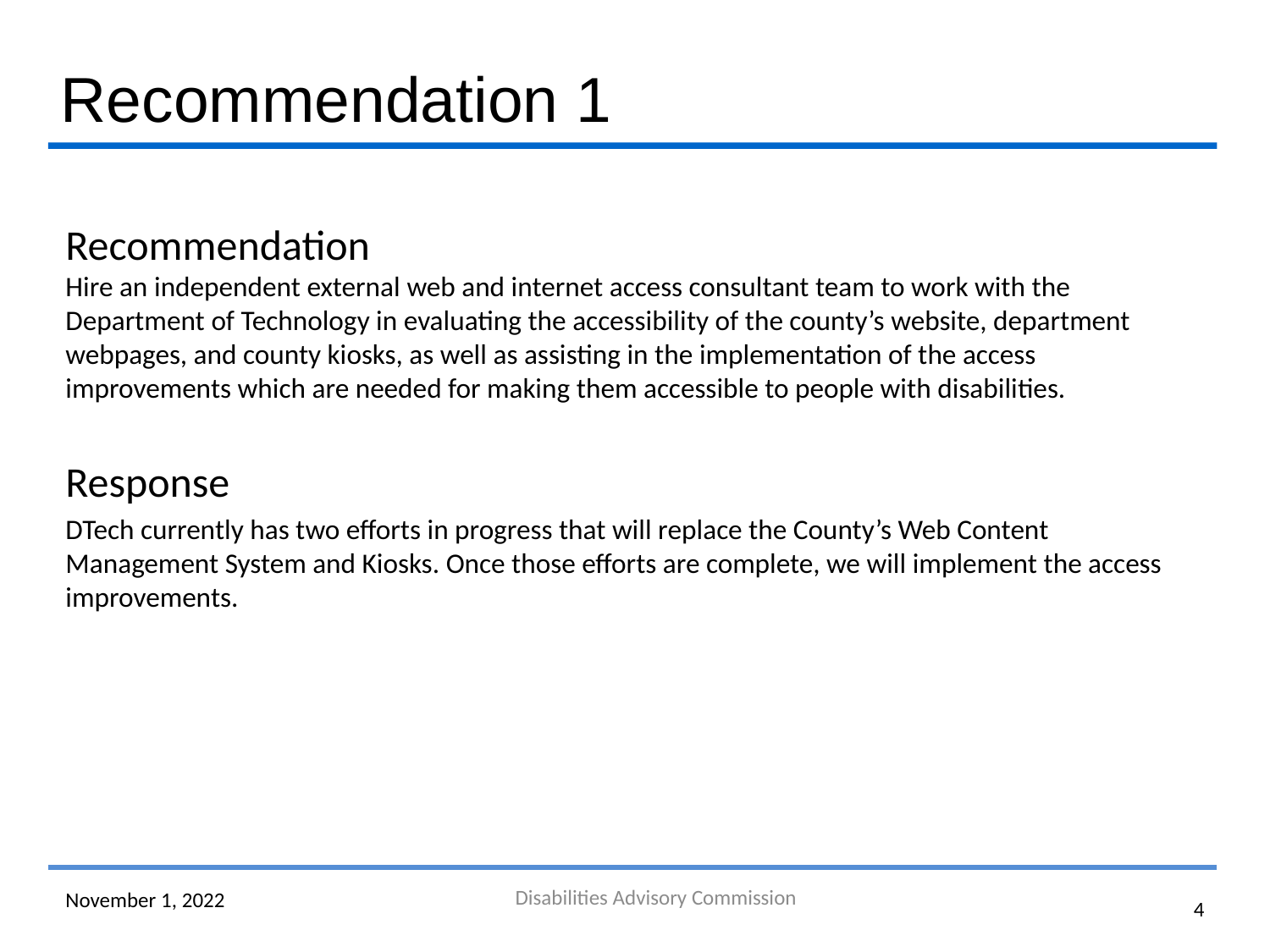

Recommendation 1

Recommendation
Hire an independent external web and internet access consultant team to work with the Department of Technology in evaluating the accessibility of the county’s website, department webpages, and county kiosks, as well as assisting in the implementation of the access improvements which are needed for making them accessible to people with disabilities.

Response
DTech currently has two efforts in progress that will replace the County’s Web Content Management System and Kiosks. Once those efforts are complete, we will implement the access improvements.
November 1, 2022
Disabilities Advisory Commission
4